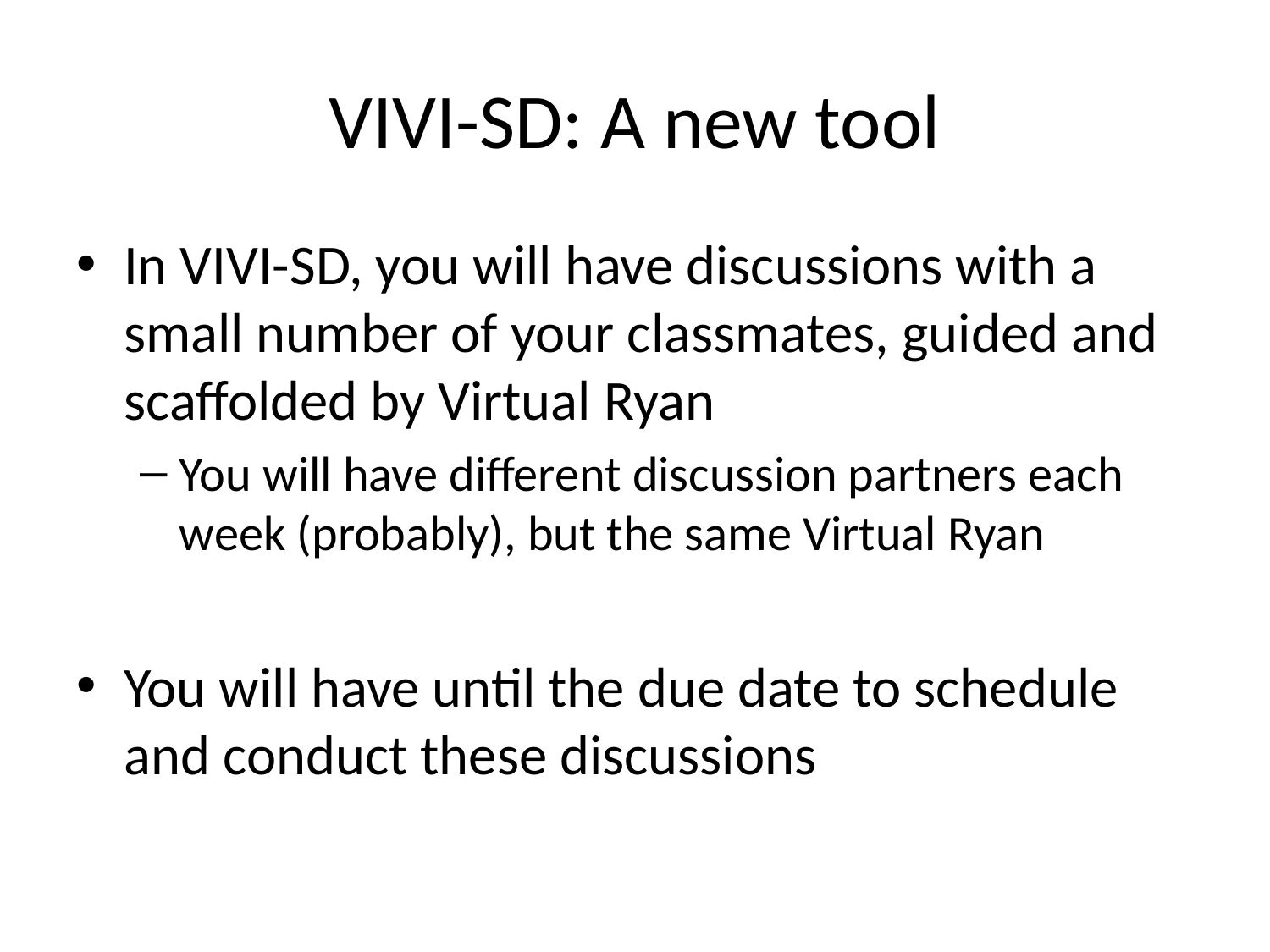

# VIVI-SD: A new tool
In VIVI-SD, you will have discussions with a small number of your classmates, guided and scaffolded by Virtual Ryan
You will have different discussion partners each week (probably), but the same Virtual Ryan

You will have until the due date to schedule and conduct these discussions